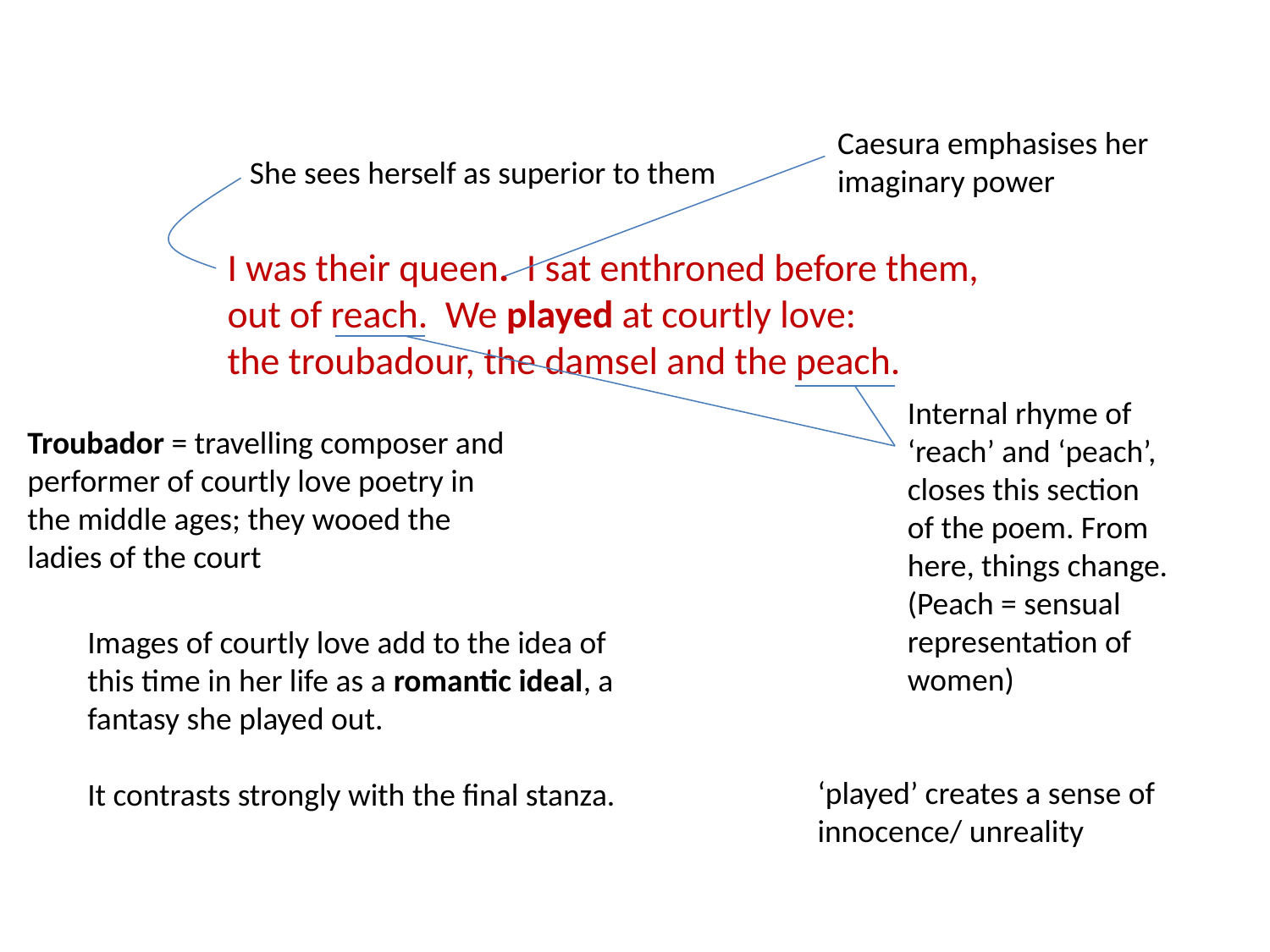

Caesura emphasises her imaginary power
She sees herself as superior to them

I was their queen.  I sat enthroned before them,
out of reach.  We played at courtly love:
the troubadour, the damsel and the peach.
Internal rhyme of ‘reach’ and ‘peach’, closes this section of the poem. From here, things change.
(Peach = sensual representation of women)
Troubador = travelling composer and performer of courtly love poetry in the middle ages; they wooed the ladies of the court
Images of courtly love add to the idea of this time in her life as a romantic ideal, a fantasy she played out.

It contrasts strongly with the final stanza.
‘played’ creates a sense of innocence/ unreality